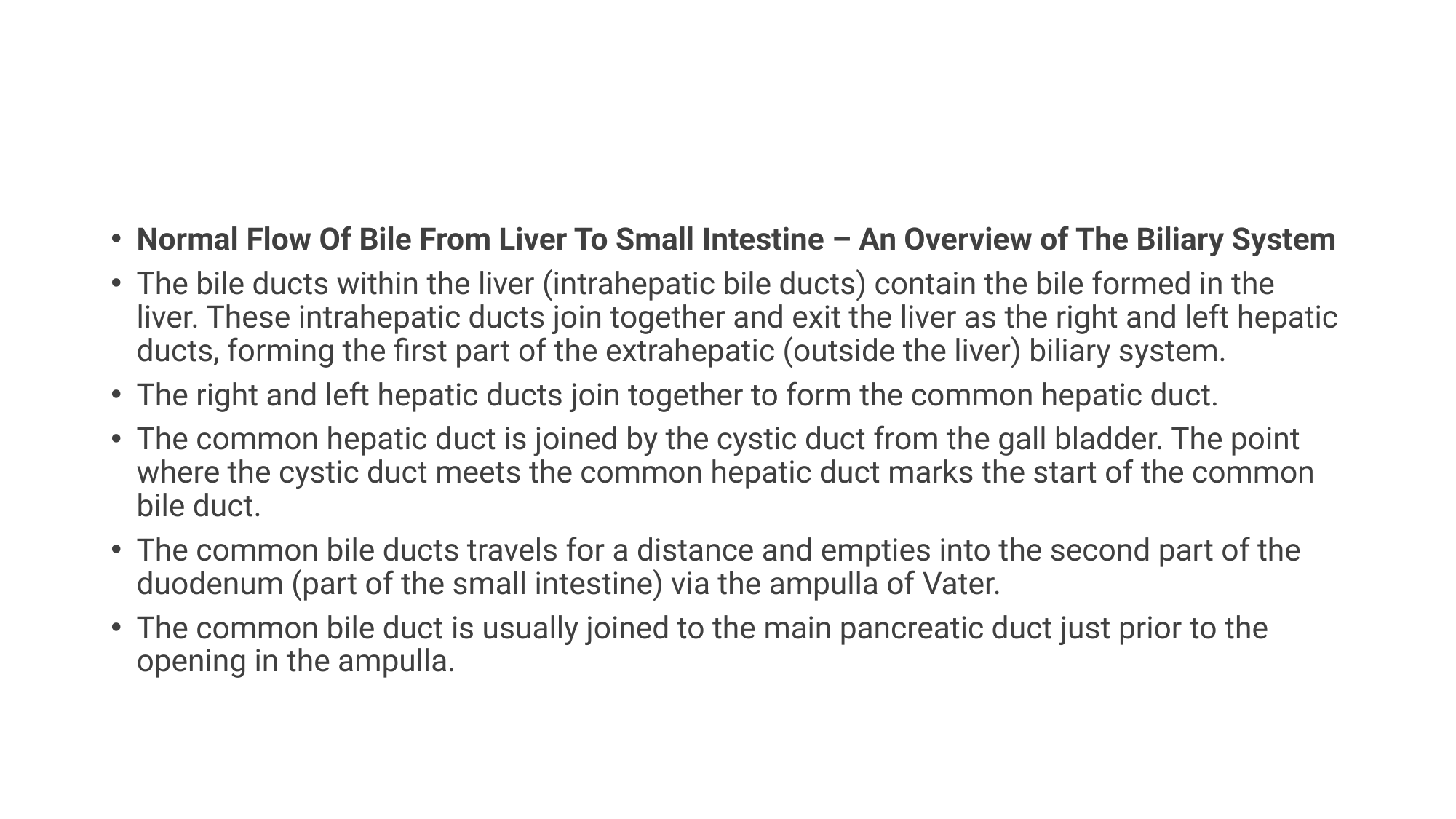

Normal Flow Of Bile From Liver To Small Intestine – An Overview of The Biliary System
The bile ducts within the liver (intrahepatic bile ducts) contain the bile formed in the liver. These intrahepatic ducts join together and exit the liver as the right and left hepatic ducts, forming the first part of the extrahepatic (outside the liver) biliary system.
The right and left hepatic ducts join together to form the common hepatic duct.
The common hepatic duct is joined by the cystic duct from the gall bladder. The point where the cystic duct meets the common hepatic duct marks the start of the common bile duct.
The common bile ducts travels for a distance and empties into the second part of the duodenum (part of the small intestine) via the ampulla of Vater.
The common bile duct is usually joined to the main pancreatic duct just prior to the opening in the ampulla.